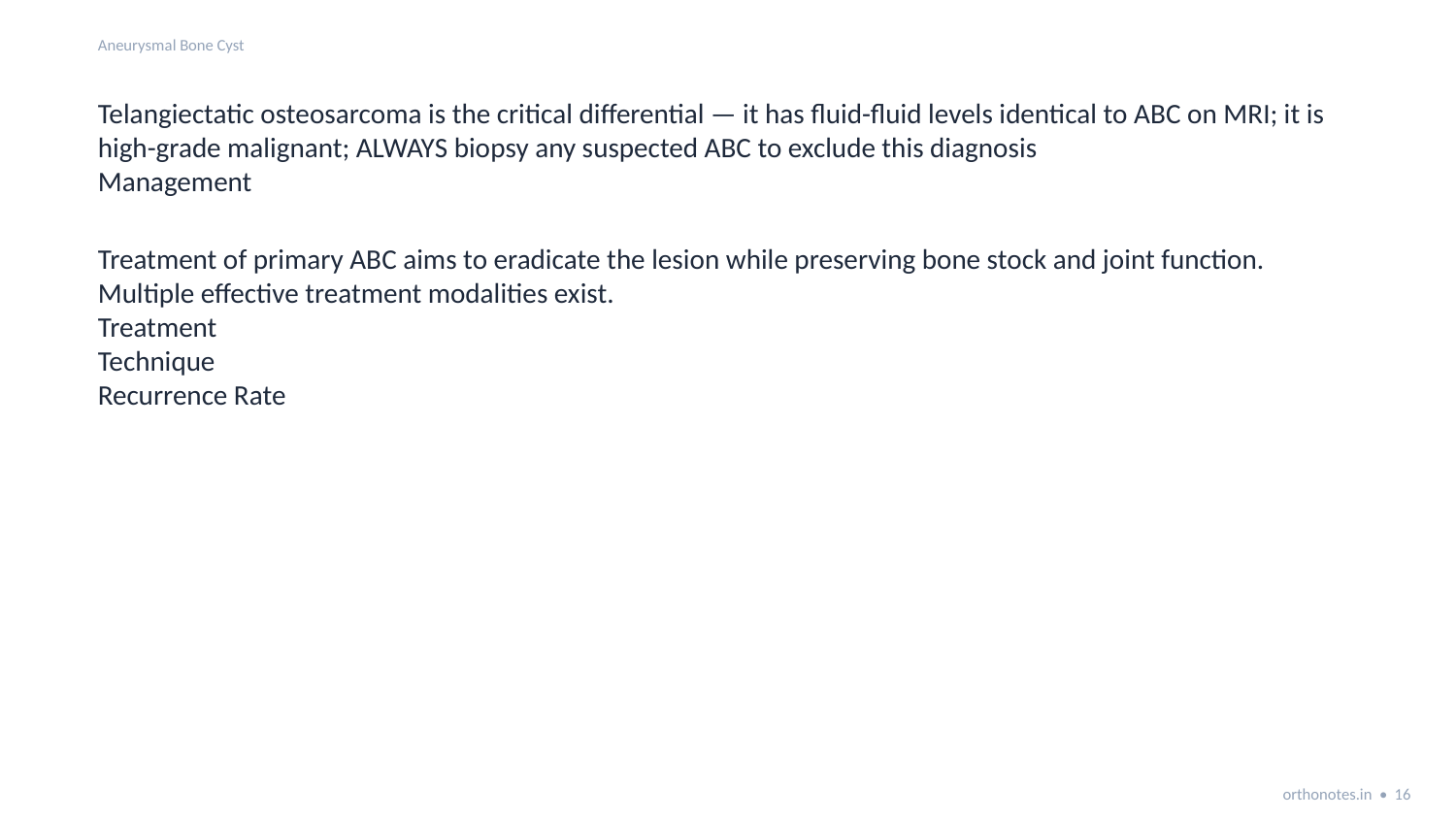

Aneurysmal Bone Cyst
Telangiectatic osteosarcoma is the critical differential — it has fluid-fluid levels identical to ABC on MRI; it is high-grade malignant; ALWAYS biopsy any suspected ABC to exclude this diagnosis
Management
Treatment of primary ABC aims to eradicate the lesion while preserving bone stock and joint function. Multiple effective treatment modalities exist.
Treatment
Technique
Recurrence Rate
orthonotes.in  •  16